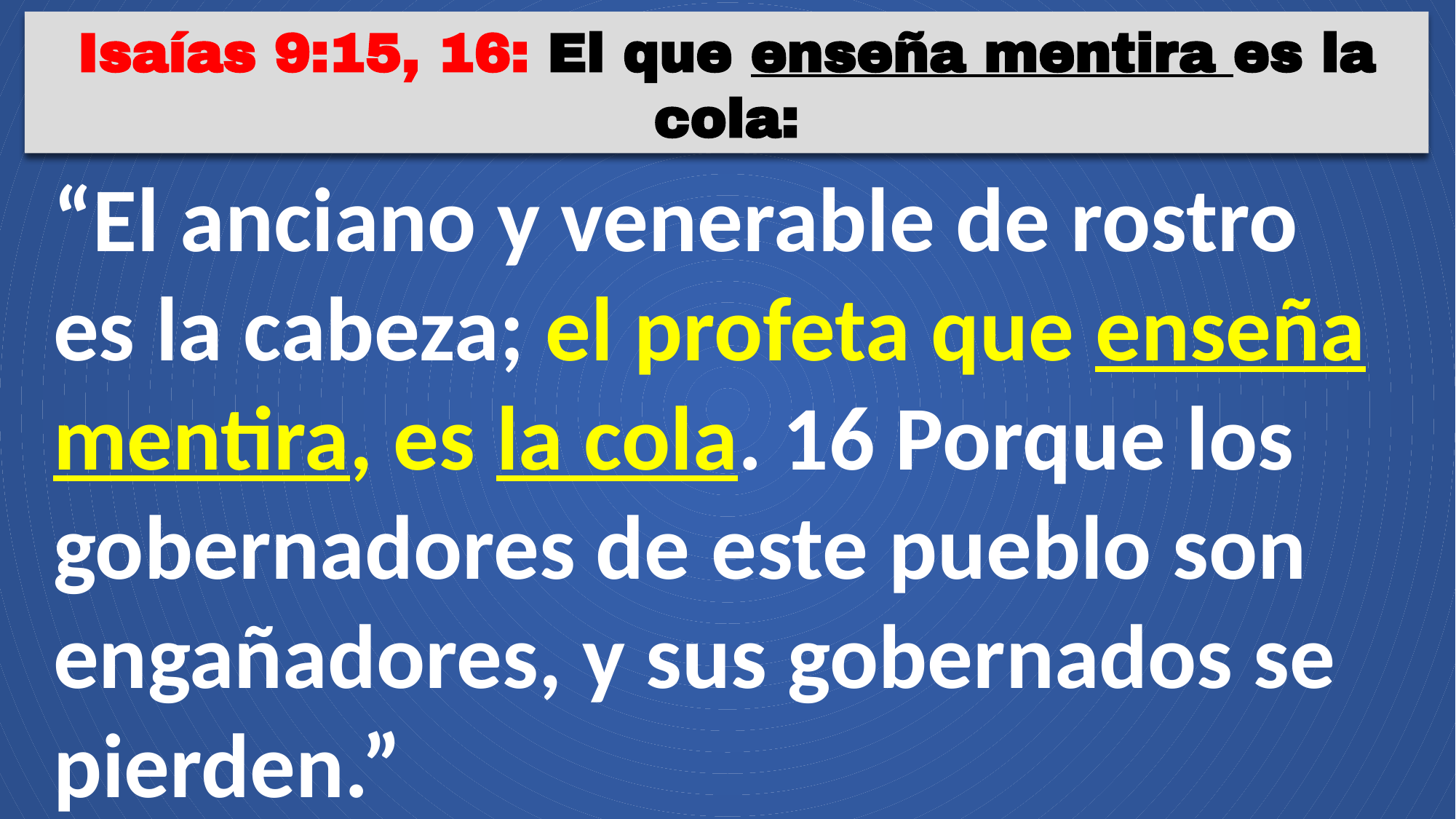

Isaías 9:15, 16: El que enseña mentira es la cola:
“El anciano y venerable de rostro es la cabeza; el profeta que enseña mentira, es la cola. 16 Porque los gobernadores de este pueblo son engañadores, y sus gobernados se pierden.”